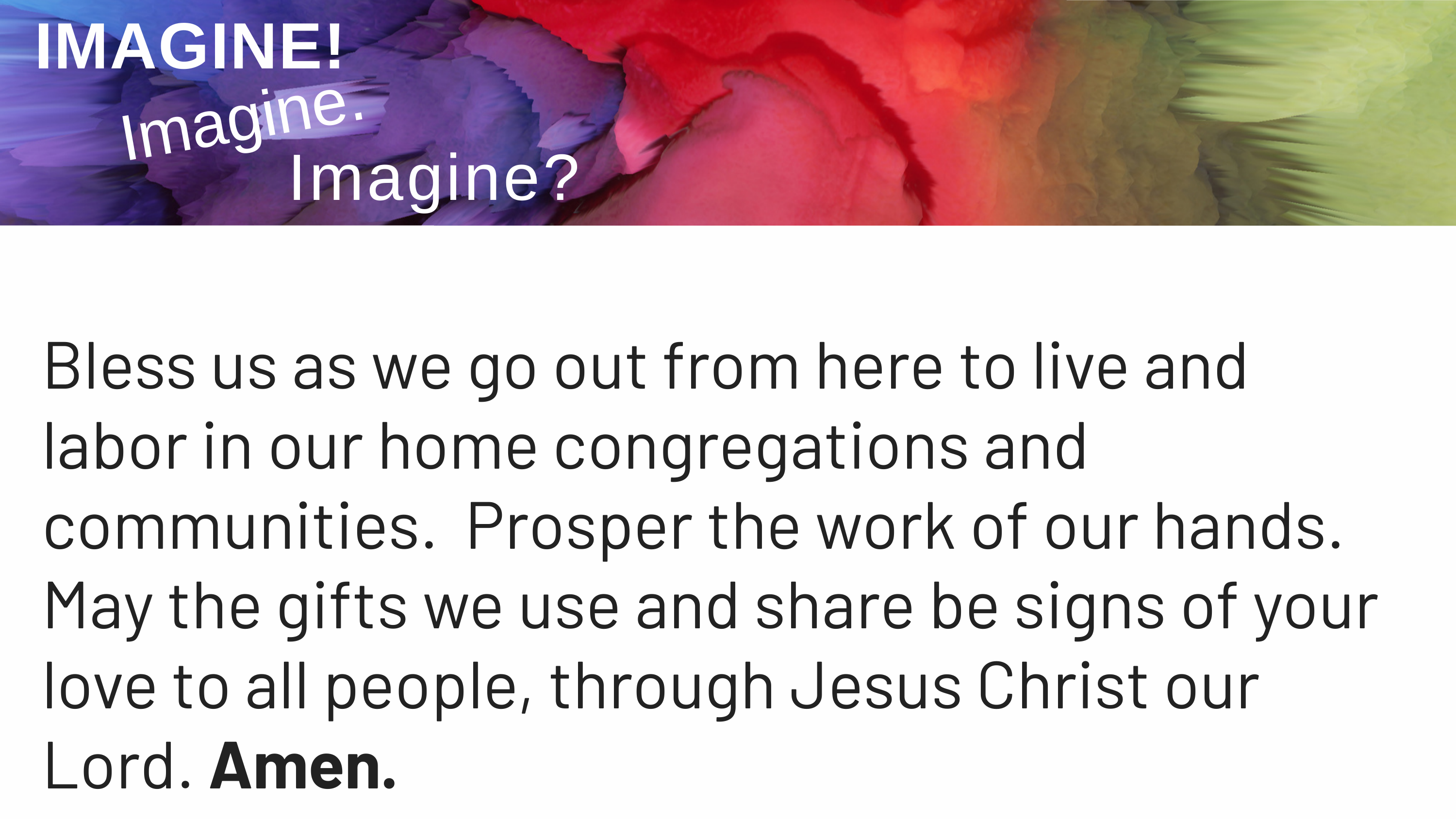

Imagine...
IMAGINE!

Imagine?
Bless us as we go out from here to live and labor in our home congregations and communities.  Prosper the work of our hands. May the gifts we use and share be signs of your love to all people, through Jesus Christ our Lord. Amen.